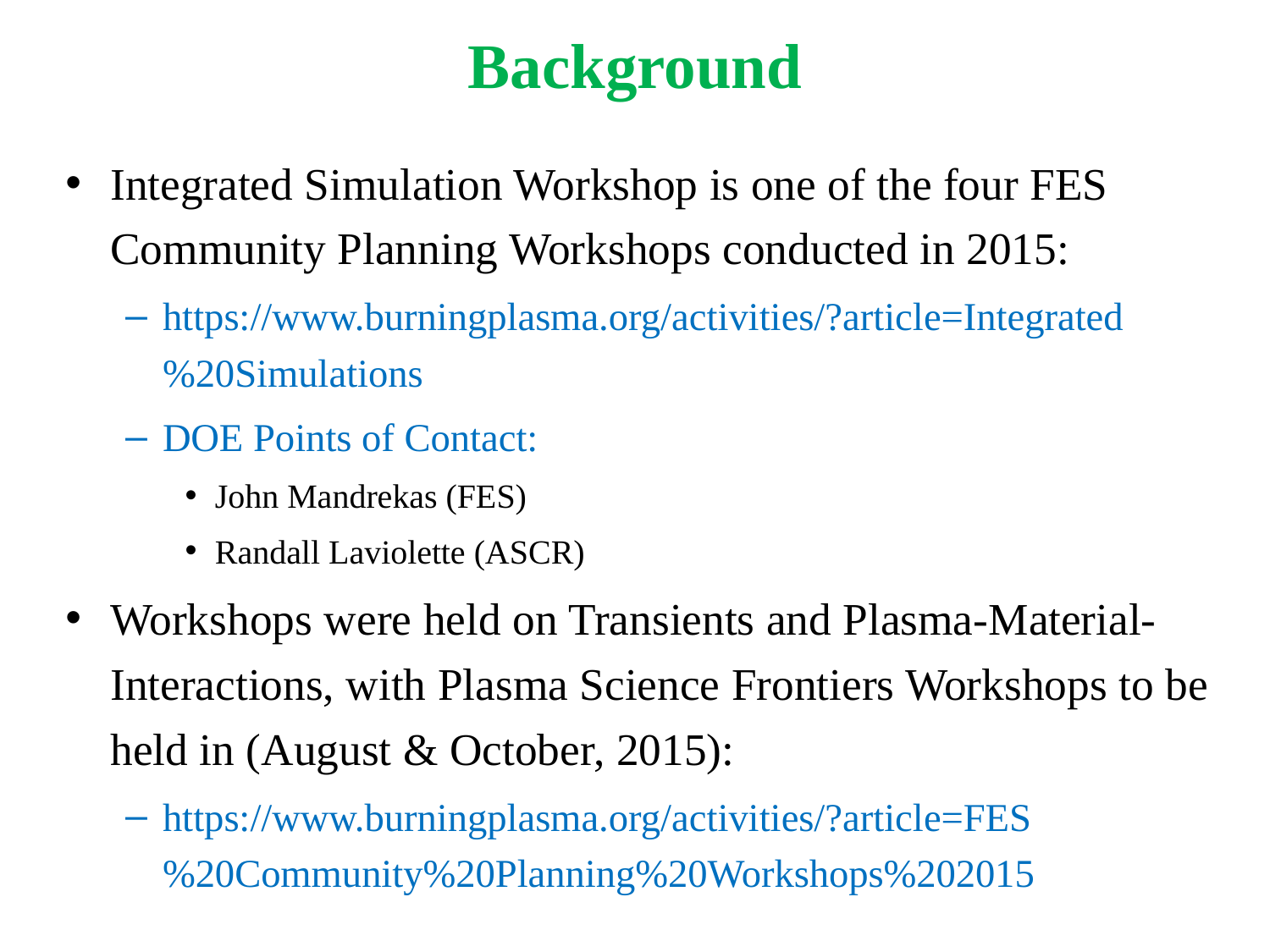

# Background
Integrated Simulation Workshop is one of the four FES Community Planning Workshops conducted in 2015:
https://www.burningplasma.org/activities/?article=Integrated%20Simulations
DOE Points of Contact:
John Mandrekas (FES)
Randall Laviolette (ASCR)
Workshops were held on Transients and Plasma-Material-Interactions, with Plasma Science Frontiers Workshops to be held in (August & October, 2015):
https://www.burningplasma.org/activities/?article=FES%20Community%20Planning%20Workshops%202015